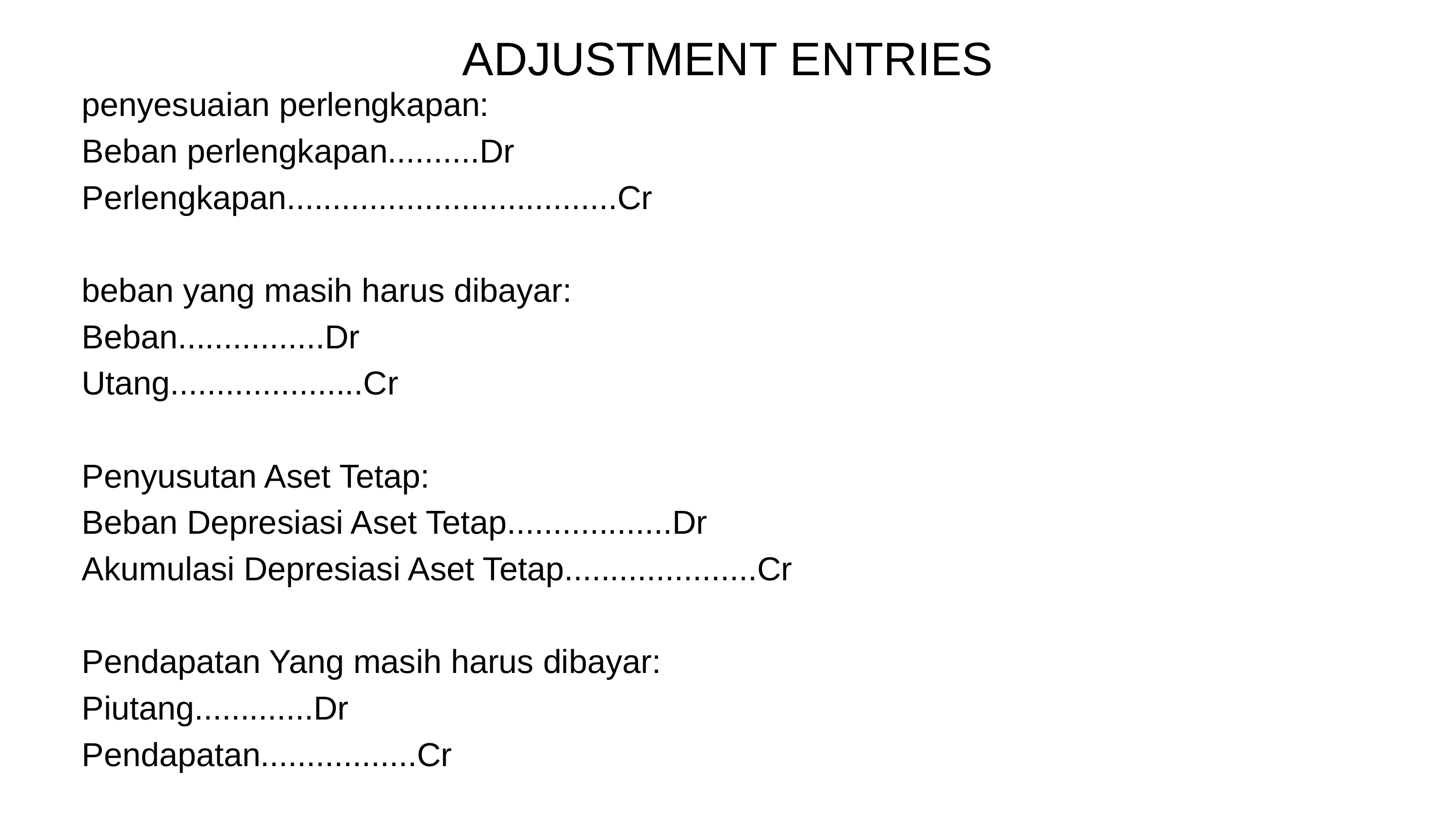

ADJUSTMENT ENTRIES
penyesuaian perlengkapan:
Beban perlengkapan..........Dr
Perlengkapan....................................Cr

beban yang masih harus dibayar:
Beban................Dr
Utang.....................Cr

Penyusutan Aset Tetap:
Beban Depresiasi Aset Tetap..................Dr
Akumulasi Depresiasi Aset Tetap.....................Cr

Pendapatan Yang masih harus dibayar:
Piutang.............Dr
Pendapatan.................Cr